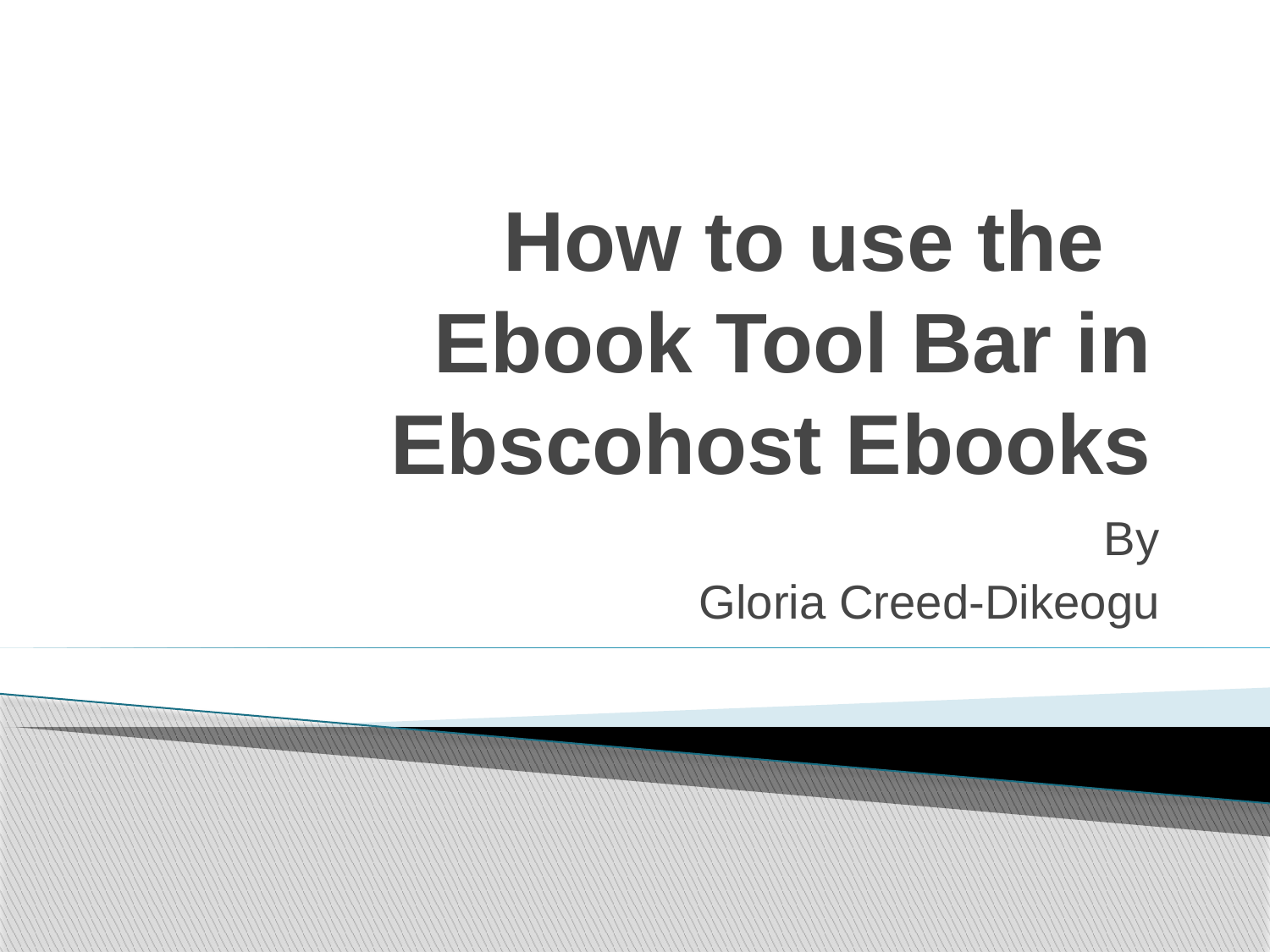

# How to use the Ebook Tool Bar in Ebscohost Ebooks
 By
Gloria Creed-Dikeogu